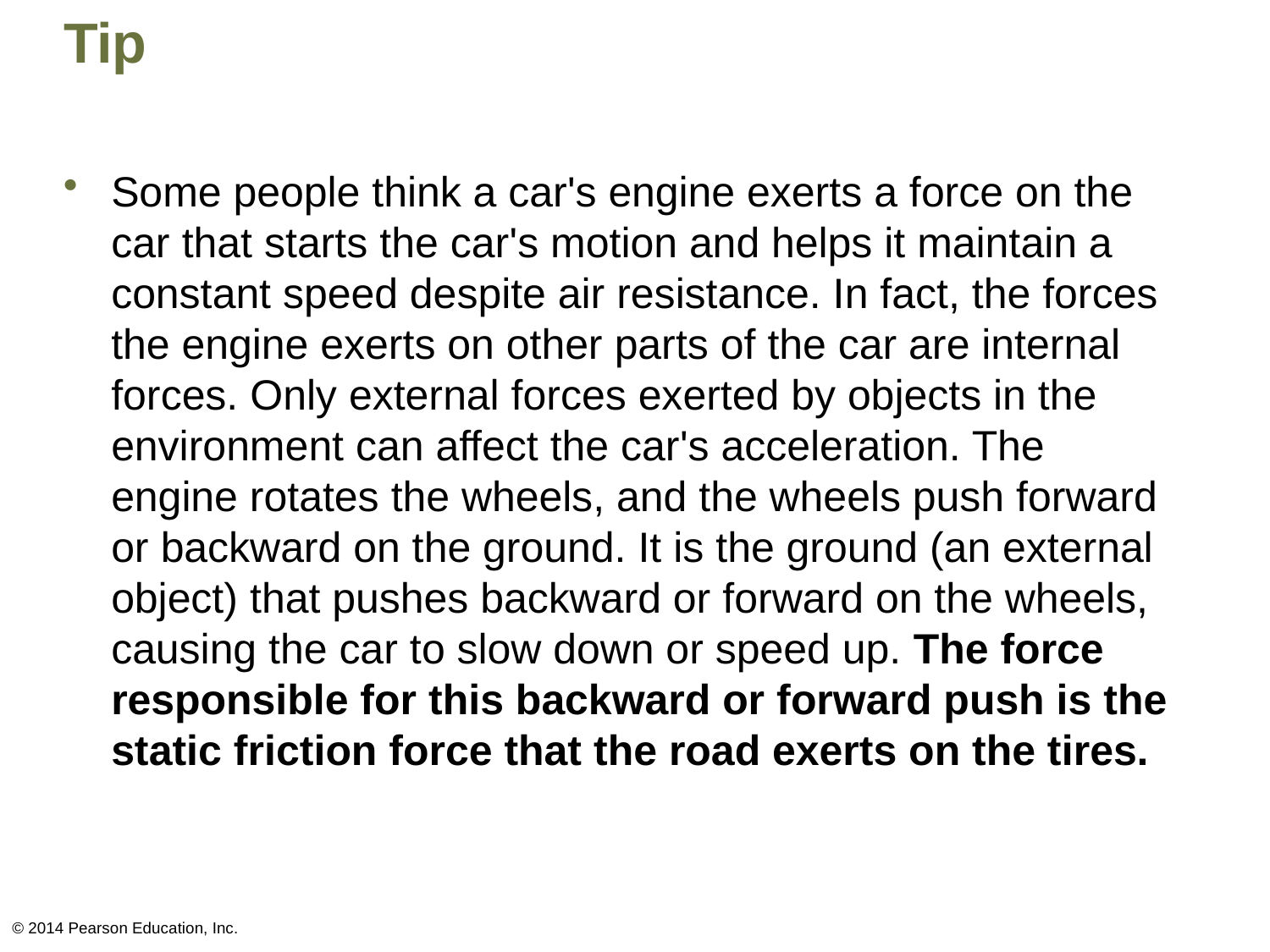

# Tip
Some people think a car's engine exerts a force on the car that starts the car's motion and helps it maintain a constant speed despite air resistance. In fact, the forces the engine exerts on other parts of the car are internal forces. Only external forces exerted by objects in the environment can affect the car's acceleration. The engine rotates the wheels, and the wheels push forward or backward on the ground. It is the ground (an external object) that pushes backward or forward on the wheels, causing the car to slow down or speed up. The force responsible for this backward or forward push is the static friction force that the road exerts on the tires.
© 2014 Pearson Education, Inc.